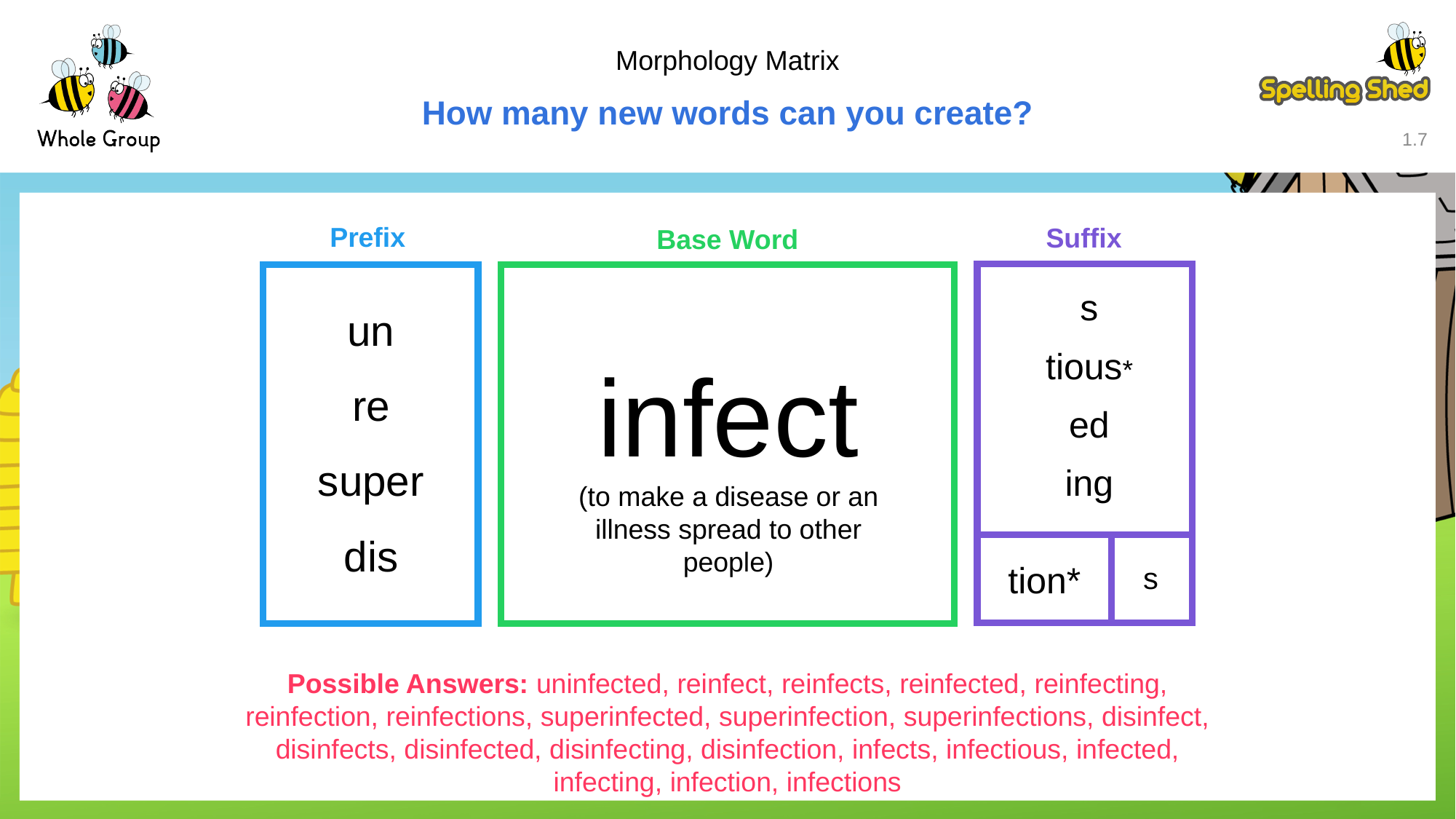

Morphology Matrix

How many new words can you create?
1.7
Prefix

un
re
super
dis
Suffix

s
tious*
ed
ing
tion*
s
Base Word

infect
(to make a disease or an illness spread to other people)
Possible Answers: uninfected, reinfect, reinfects, reinfected, reinfecting, reinfection, reinfections, superinfected, superinfection, superinfections, disinfect, disinfects, disinfected, disinfecting, disinfection, infects, infectious, infected, infecting, infection, infections